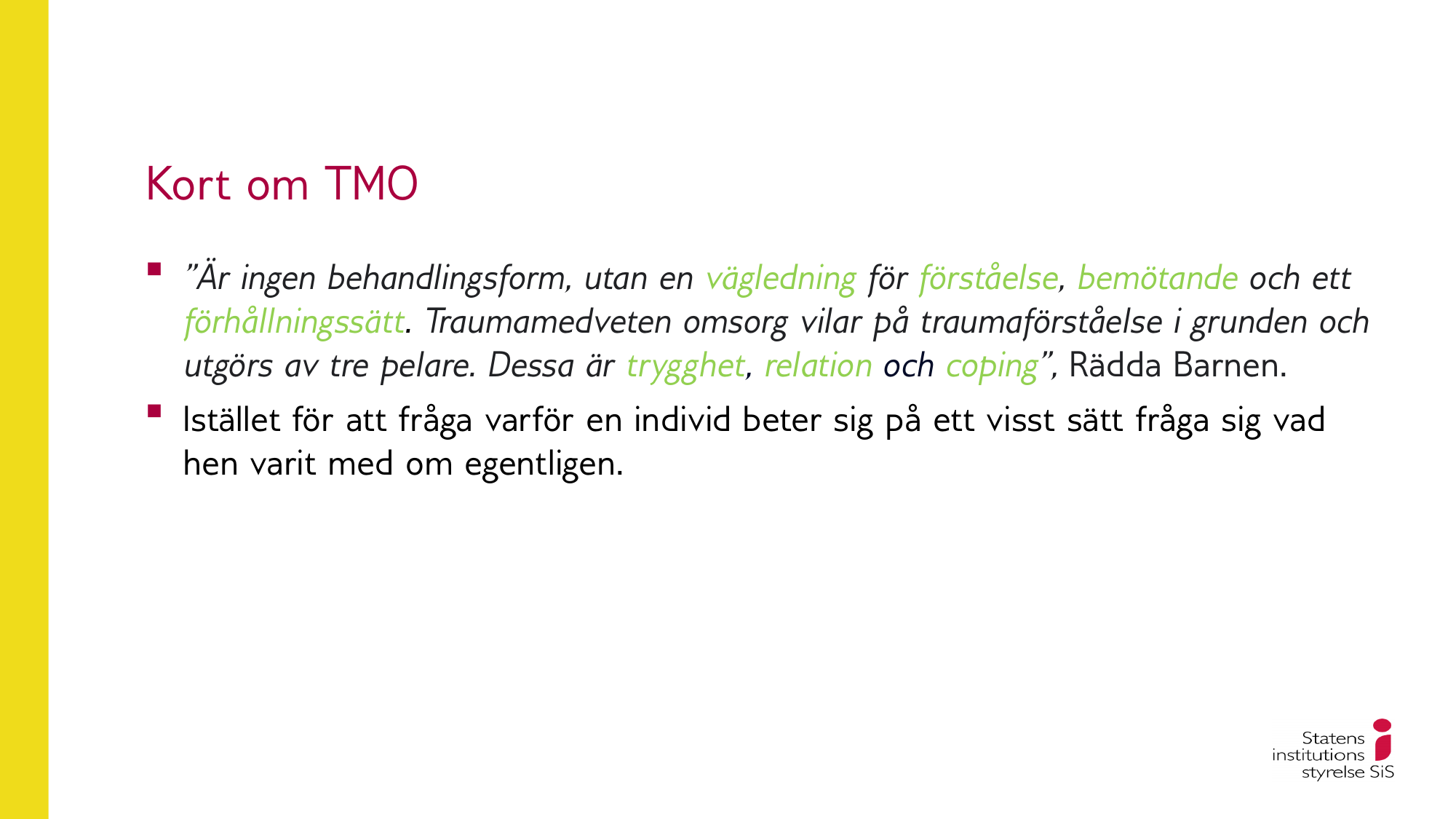

# Kort om TMO
”Är ingen behandlingsform, utan en vägledning för förståelse, bemötande och ett förhållningssätt. Traumamedveten omsorg vilar på traumaförståelse i grunden och utgörs av tre pelare. Dessa är trygghet, relation och coping”, Rädda Barnen.
Istället för att fråga varför en individ beter sig på ett visst sätt fråga sig vad hen varit med om egentligen.